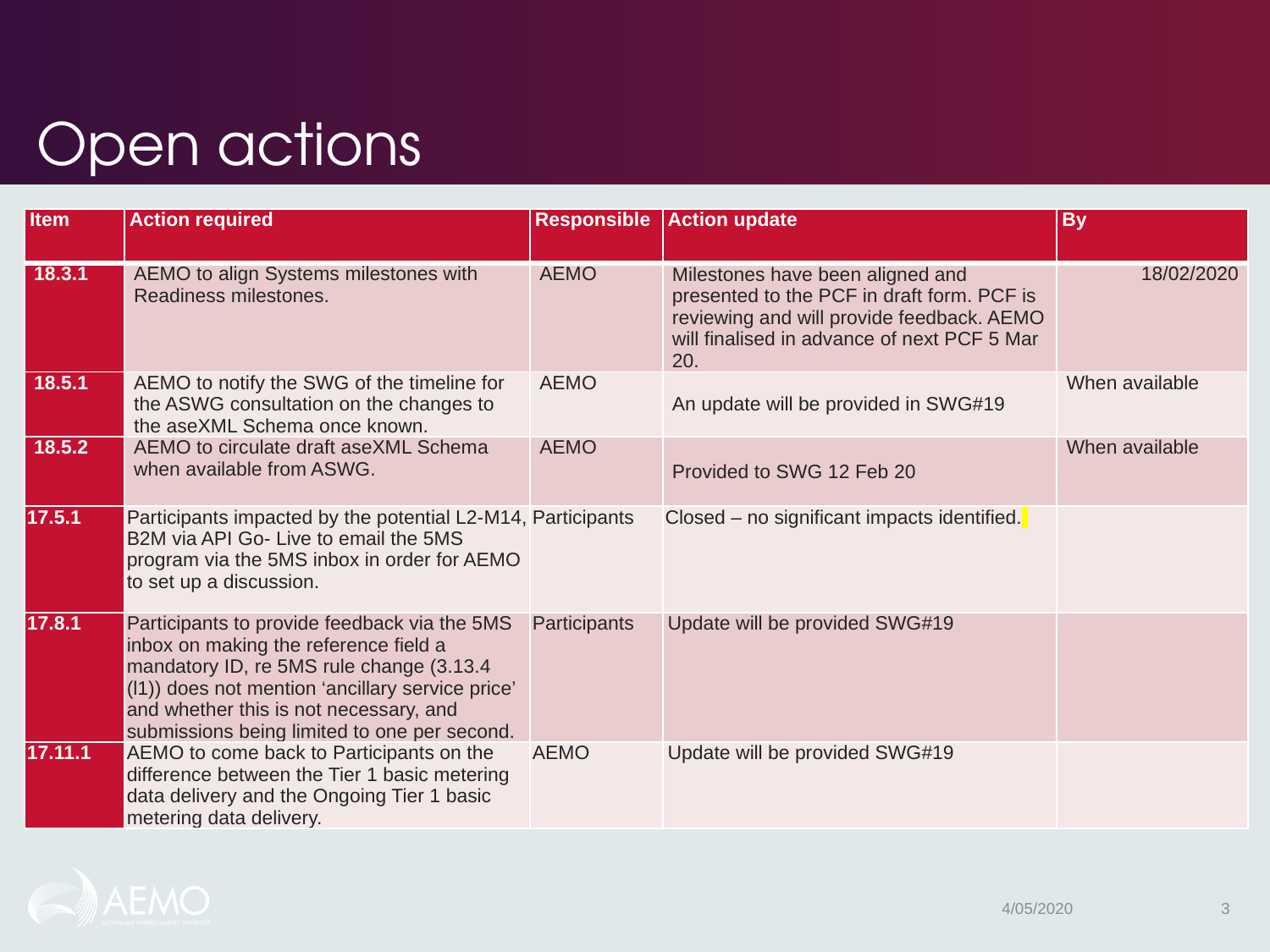

# Open actions
| Item | Action required | Responsible | Action update | By |
| --- | --- | --- | --- | --- |
| 18.3.1 | AEMO to align Systems milestones with Readiness milestones. | AEMO | Milestones have been aligned and presented to the PCF in draft form. PCF is reviewing and will provide feedback. AEMO will finalised in advance of next PCF 5 Mar 20. | 18/02/2020 |
| 18.5.1 | AEMO to notify the SWG of the timeline for the ASWG consultation on the changes to the aseXML Schema once known. | AEMO | An update will be provided in SWG#19 | When available |
| 18.5.2 | AEMO to circulate draft aseXML Schema when available from ASWG. | AEMO | Provided to SWG 12 Feb 20 | When available |
| 17.5.1 | Participants impacted by the potential L2-M14, B2M via API Go- Live to email the 5MS program via the 5MS inbox in order for AEMO to set up a discussion. | Participants | Closed – no significant impacts identified. |  |
| 17.8.1 | Participants to provide feedback via the 5MS inbox on making the reference field a mandatory ID, re 5MS rule change (3.13.4 (l1)) does not mention ‘ancillary service price’ and whether this is not necessary, and submissions being limited to one per second. | Participants | Update will be provided SWG#19 |  |
| 17.11.1 | AEMO to come back to Participants on the difference between the Tier 1 basic metering data delivery and the Ongoing Tier 1 basic metering data delivery. | AEMO | Update will be provided SWG#19 |  |
4/05/2020
3